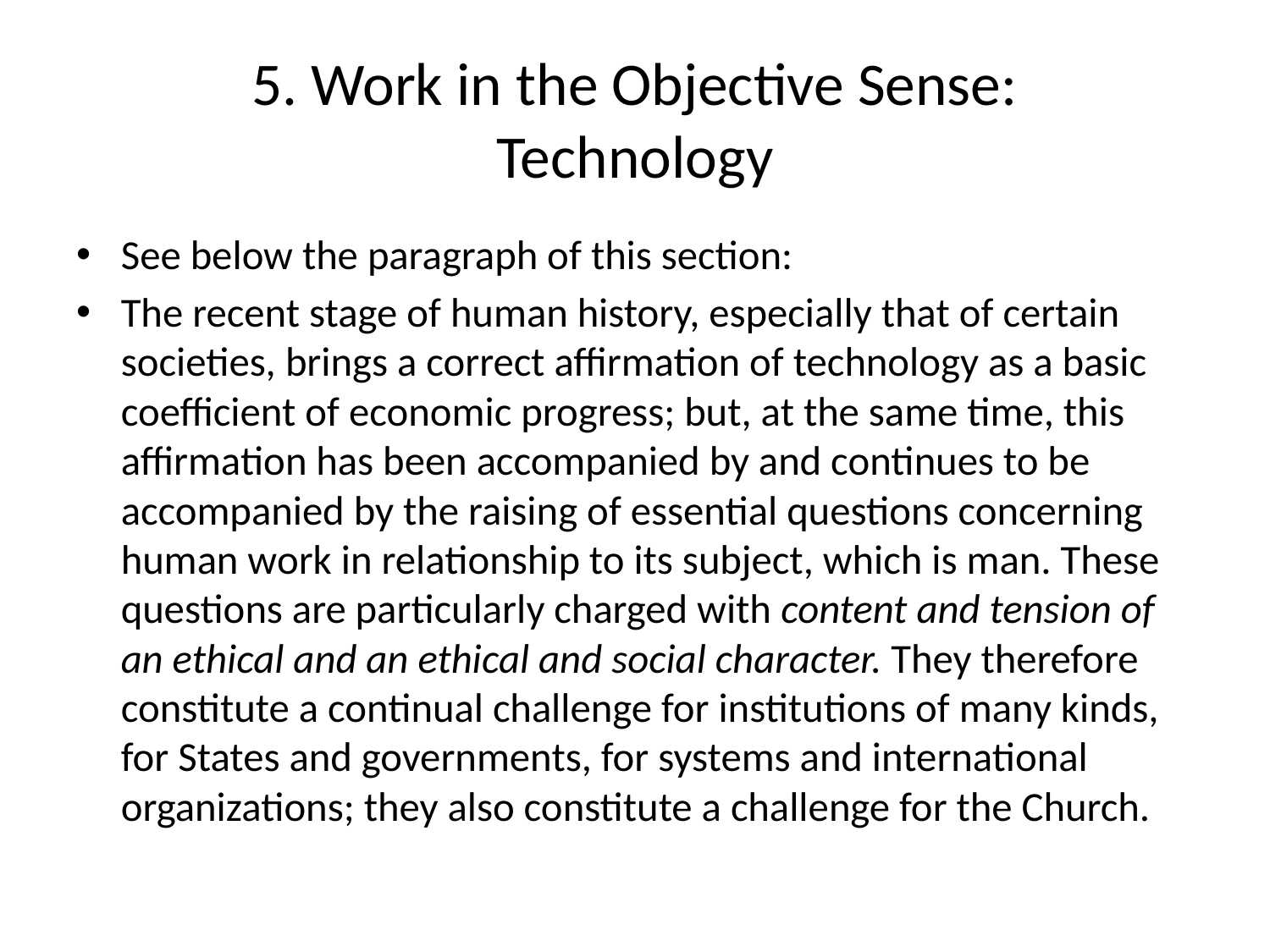

# 5. Work in the Objective Sense: Technology
See below the paragraph of this section:
The recent stage of human history, especially that of certain societies, brings a correct affirmation of technology as a basic coefficient of economic progress; but, at the same time, this affirmation has been accompanied by and continues to be accompanied by the raising of essential questions concerning human work in relationship to its subject, which is man. These questions are particularly charged with content and tension of an ethical and an ethical and social character. They therefore constitute a continual challenge for institutions of many kinds, for States and governments, for systems and international organizations; they also constitute a challenge for the Church.